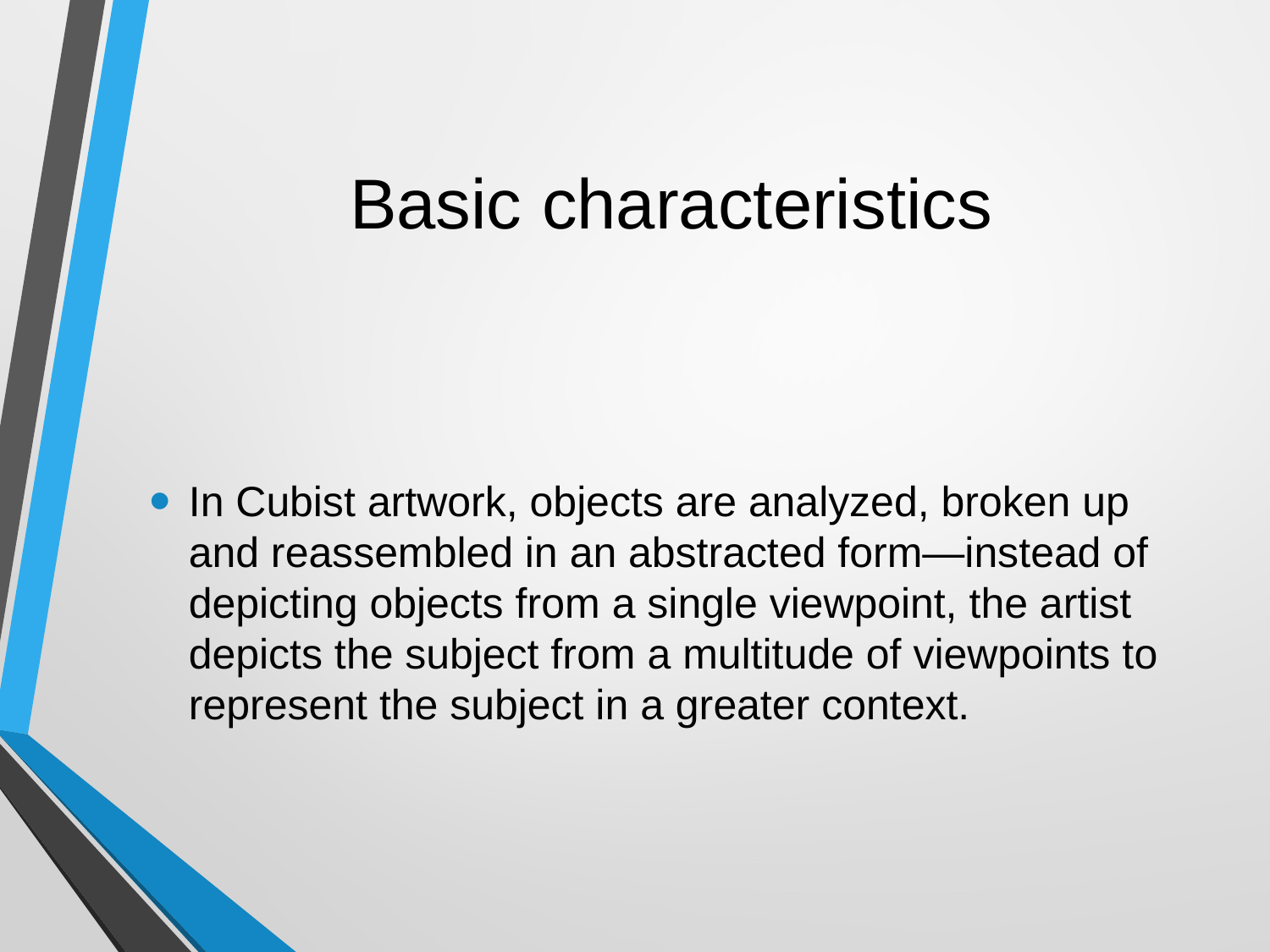

# Basic characteristics
In Cubist artwork, objects are analyzed, broken up and reassembled in an abstracted form—instead of depicting objects from a single viewpoint, the artist depicts the subject from a multitude of viewpoints to represent the subject in a greater context.